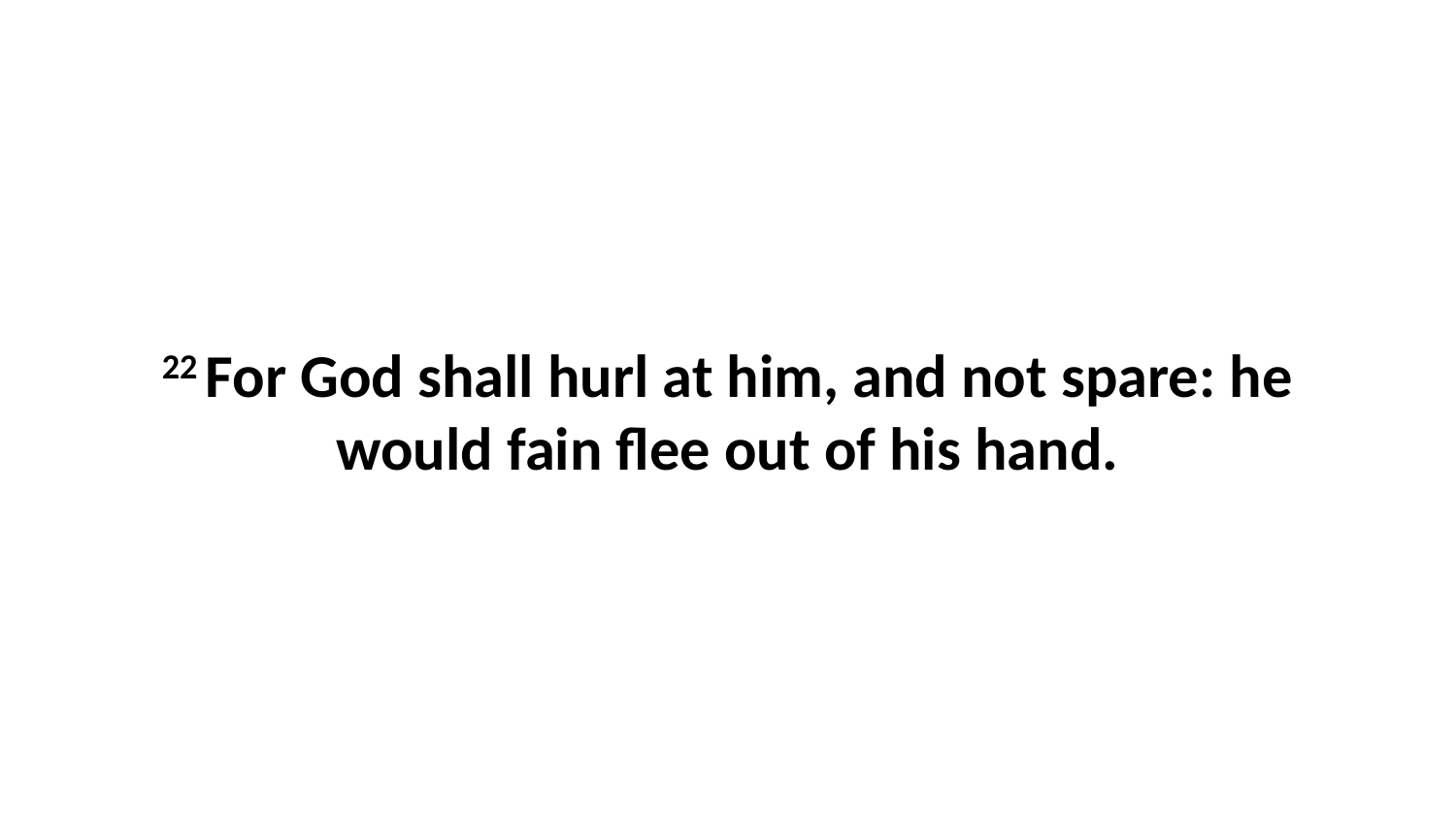

22 For God shall hurl at him, and not spare: he would fain flee out of his hand.